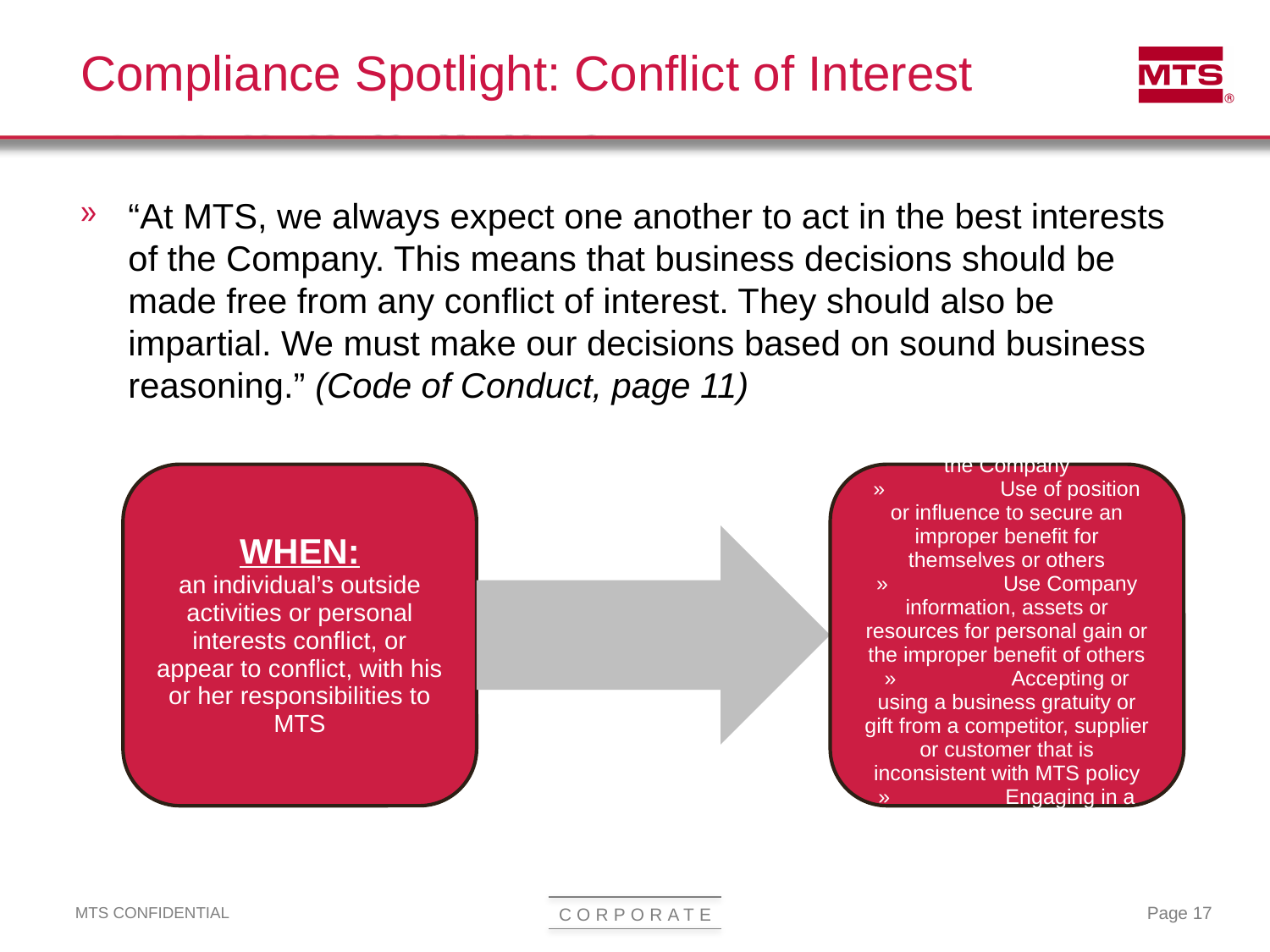

# Compliance Spotlight: Conflict of Interest
“At MTS, we always expect one another to act in the best interests of the Company. This means that business decisions should be made free from any conflict of interest. They should also be impartial. We must make our decisions based on sound business reasoning.” (Code of Conduct, page 11)

WHEN:
an individual’s outside activities or personal interests conflict, or appear to conflict, with his or her responsibilities to MTS
EXAMPLES:
» 	Compete against the Company
» 	Use of position or influence to secure an improper benefit for themselves or others
» 	Use Company information, assets or resources for personal gain or the improper benefit of others
» 	Accepting or using a business gratuity or gift from a competitor, supplier or customer that is inconsistent with MTS policy
» 	Engaging in a personal relationship with another MTS employee that is inconsistent with MTS policy